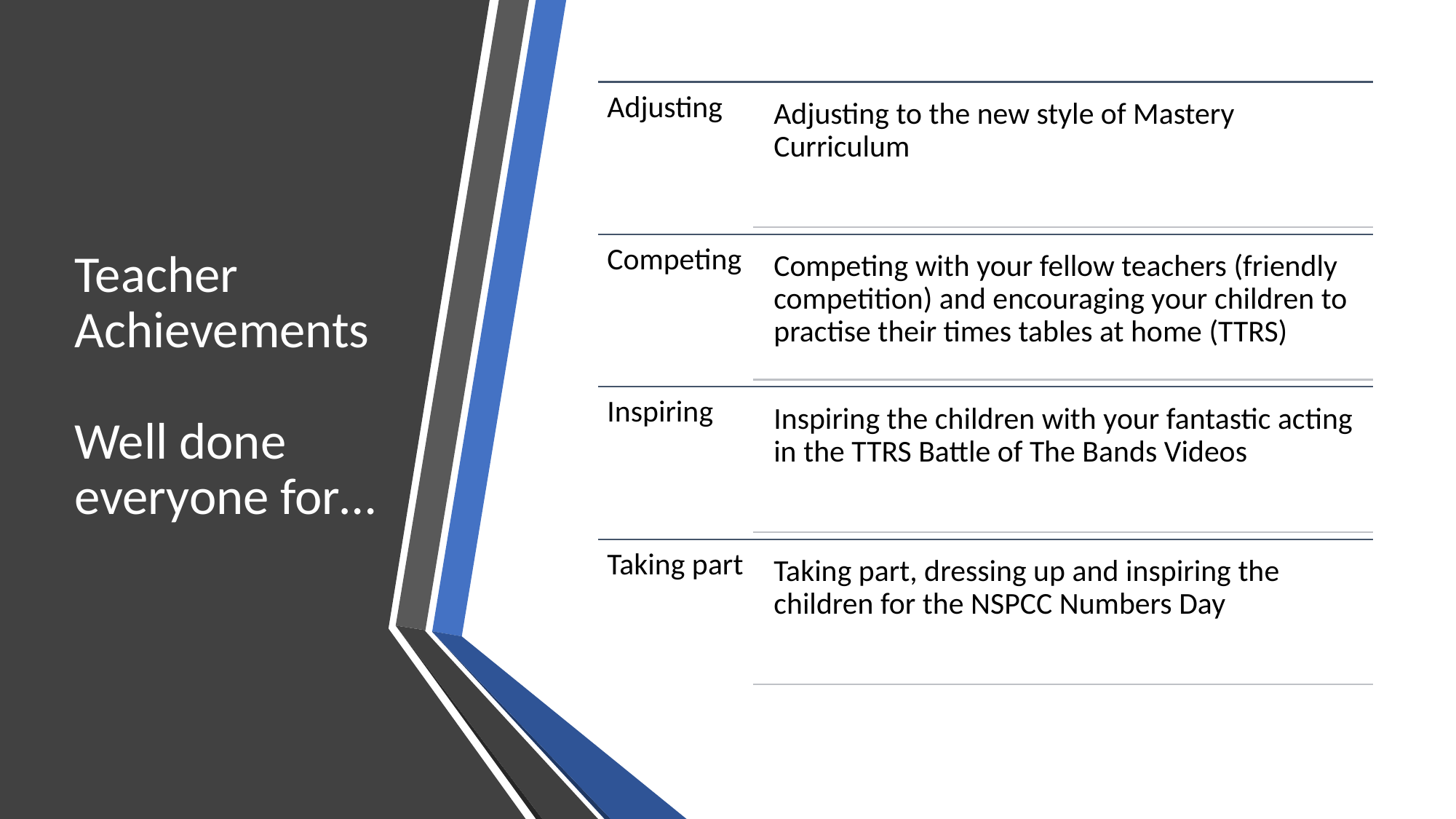

# Teacher Achievements Well done everyone for…

Adjusting

Adjusting to the new style of Mastery Curriculum

Competing

Competing with your fellow teachers (friendly competition) and encouraging your children to practise their times tables at home (TTRS)

Inspiring

Inspiring the children with your fantastic acting in the TTRS Battle of The Bands Videos

Taking part

Taking part, dressing up and inspiring the children for the NSPCC Numbers Day